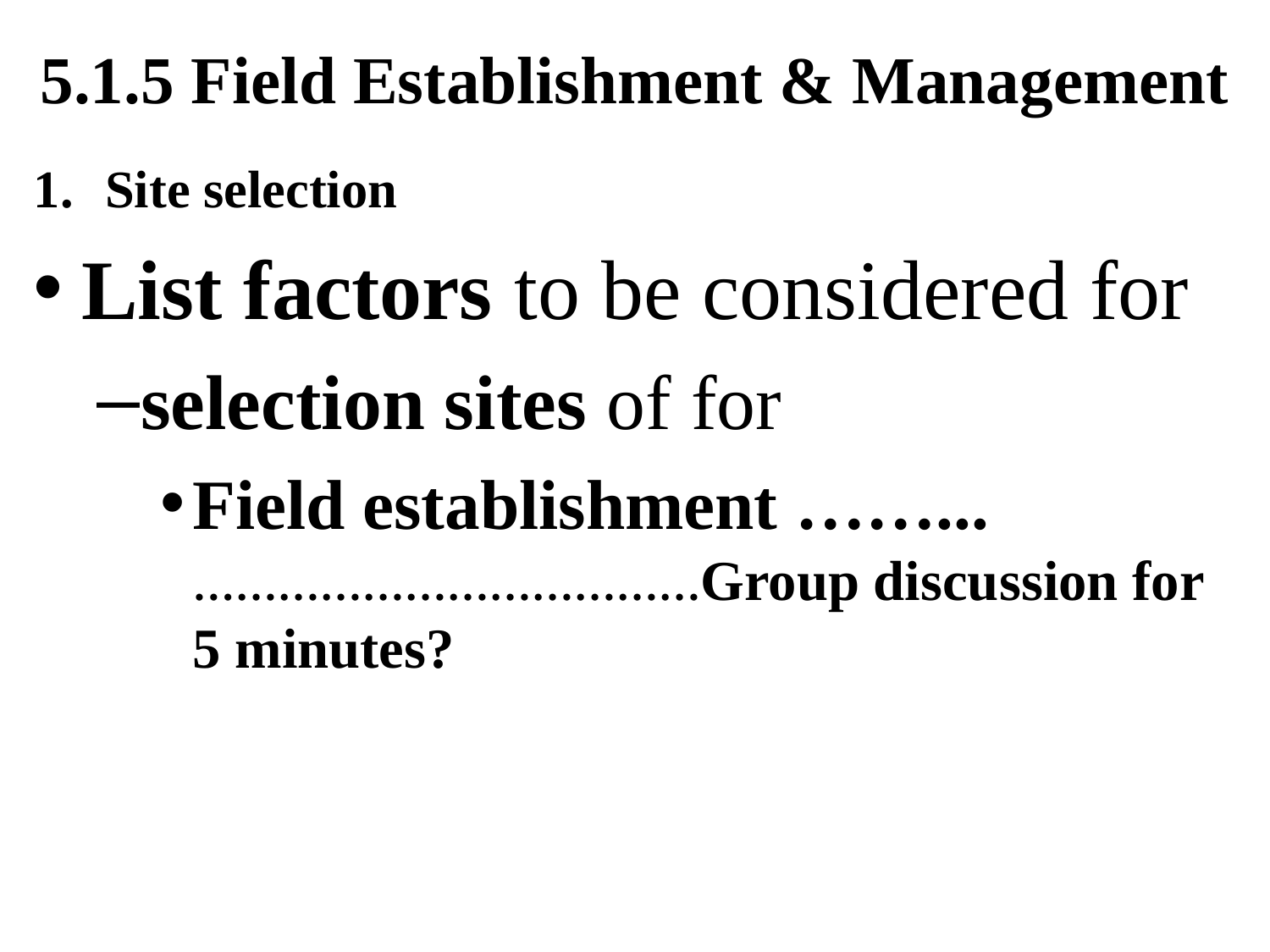

# 5.1.5 Field Establishment & Management
Site selection
List factors to be considered for
selection sites of for
Field establishment ……...………………………………Group discussion for 5 minutes?